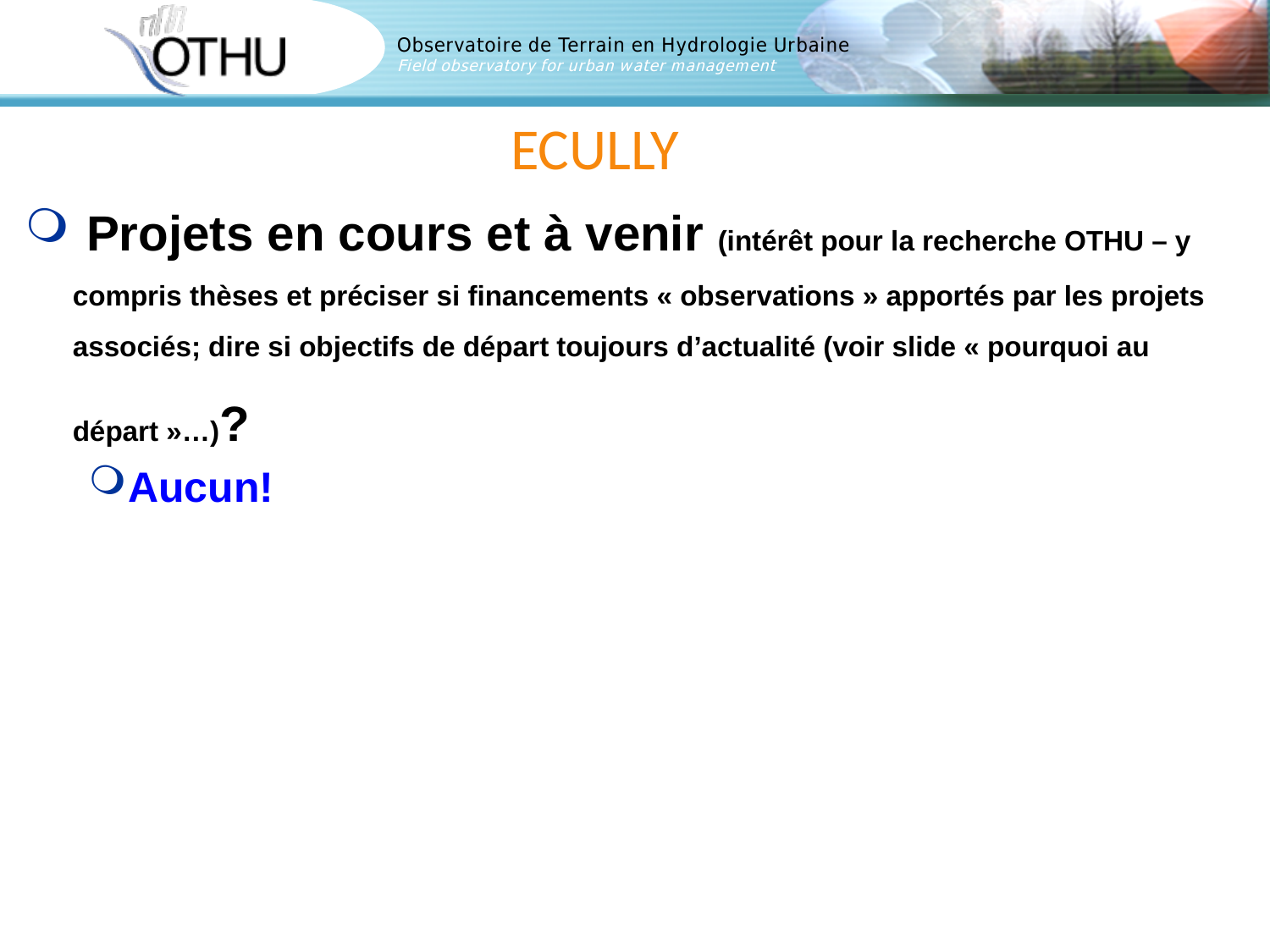

# ECULLY
 Projets en cours et à venir (intérêt pour la recherche OTHU – y compris thèses et préciser si financements « observations » apportés par les projets associés; dire si objectifs de départ toujours d’actualité (voir slide « pourquoi au départ »…)?
Aucun!